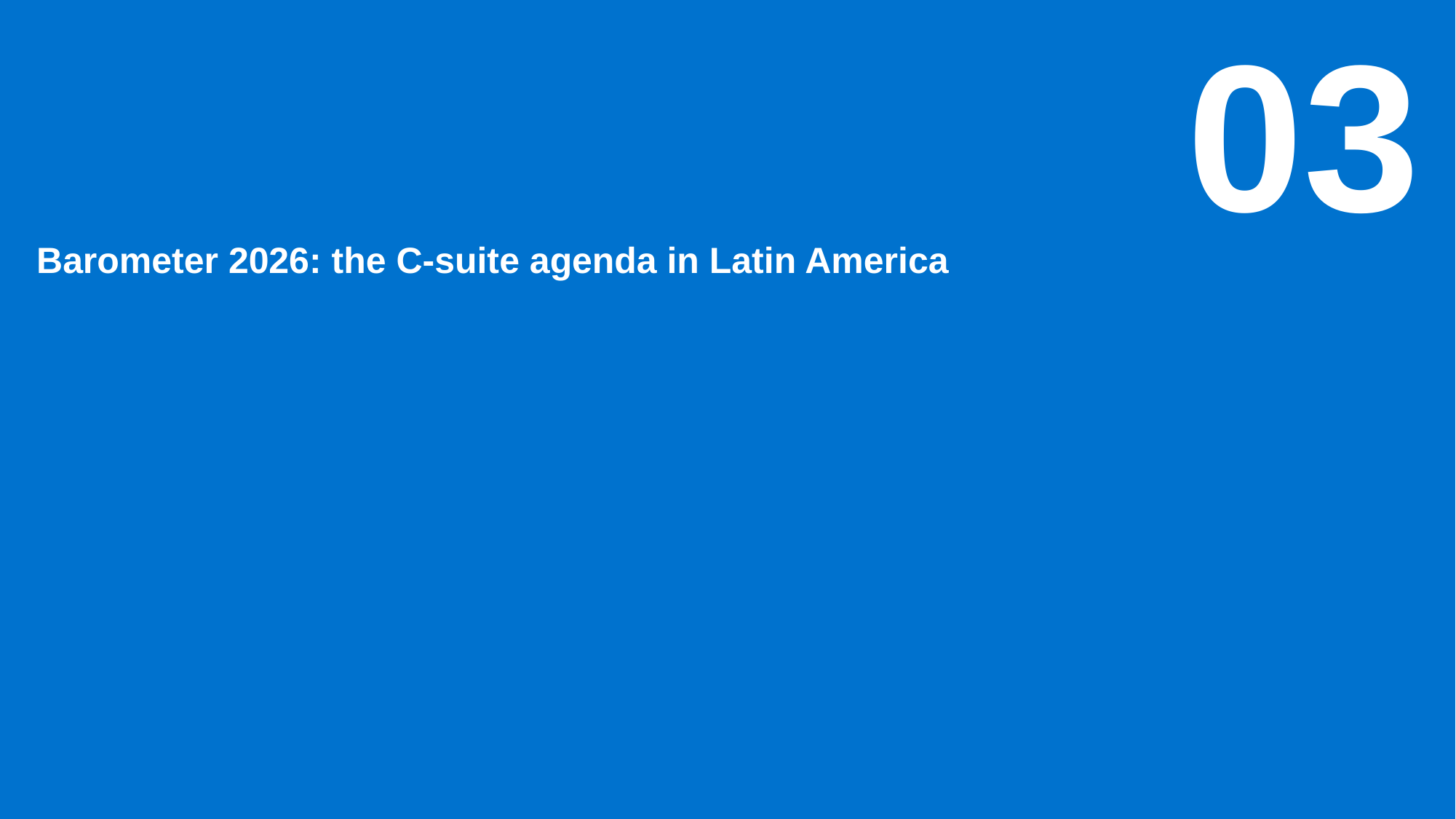

03
# Barometer 2026: the C-suite agenda in Latin America